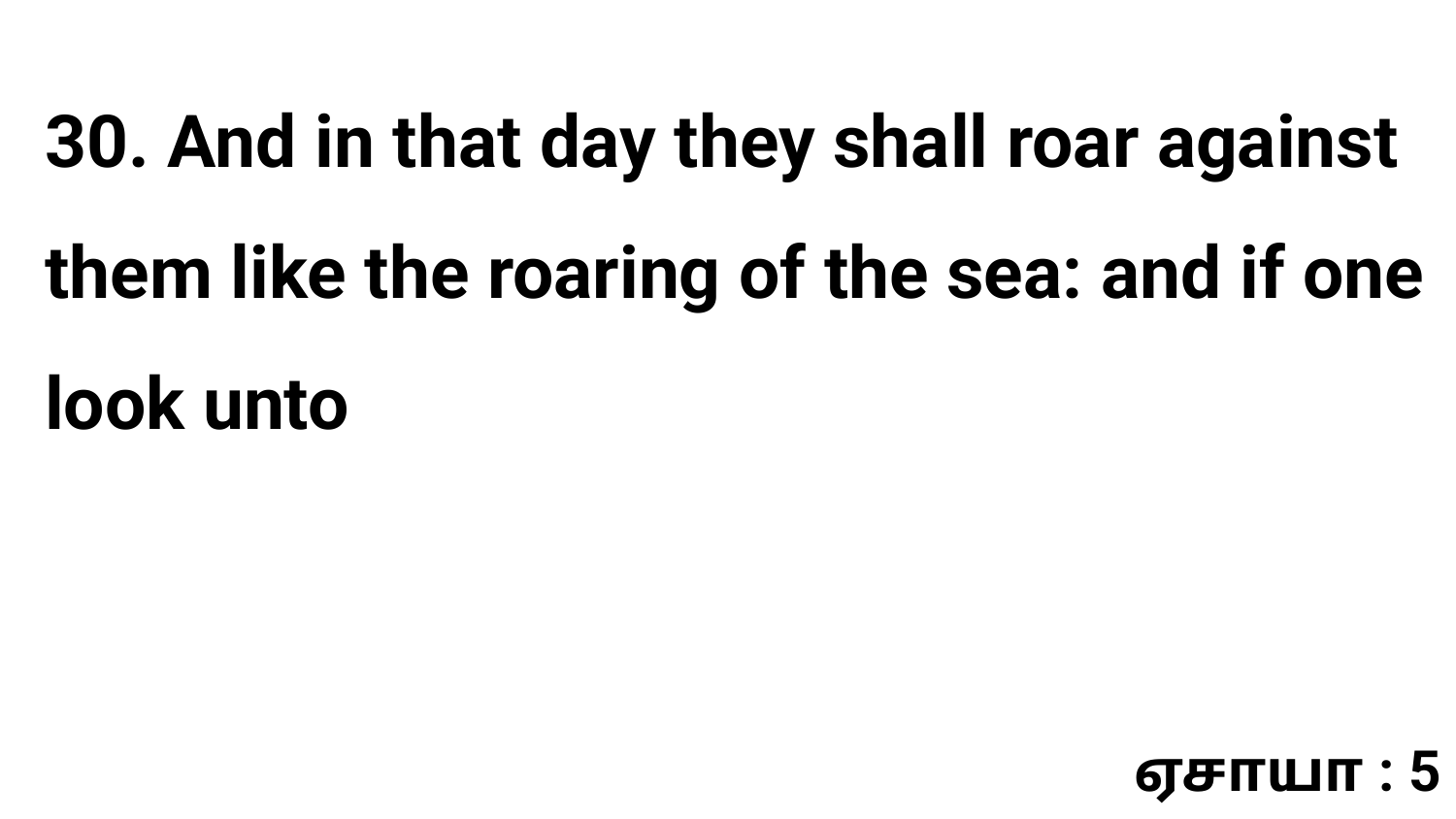

30. And in that day they shall roar against them like the roaring of the sea: and if one look unto
ஏசாயா : 5